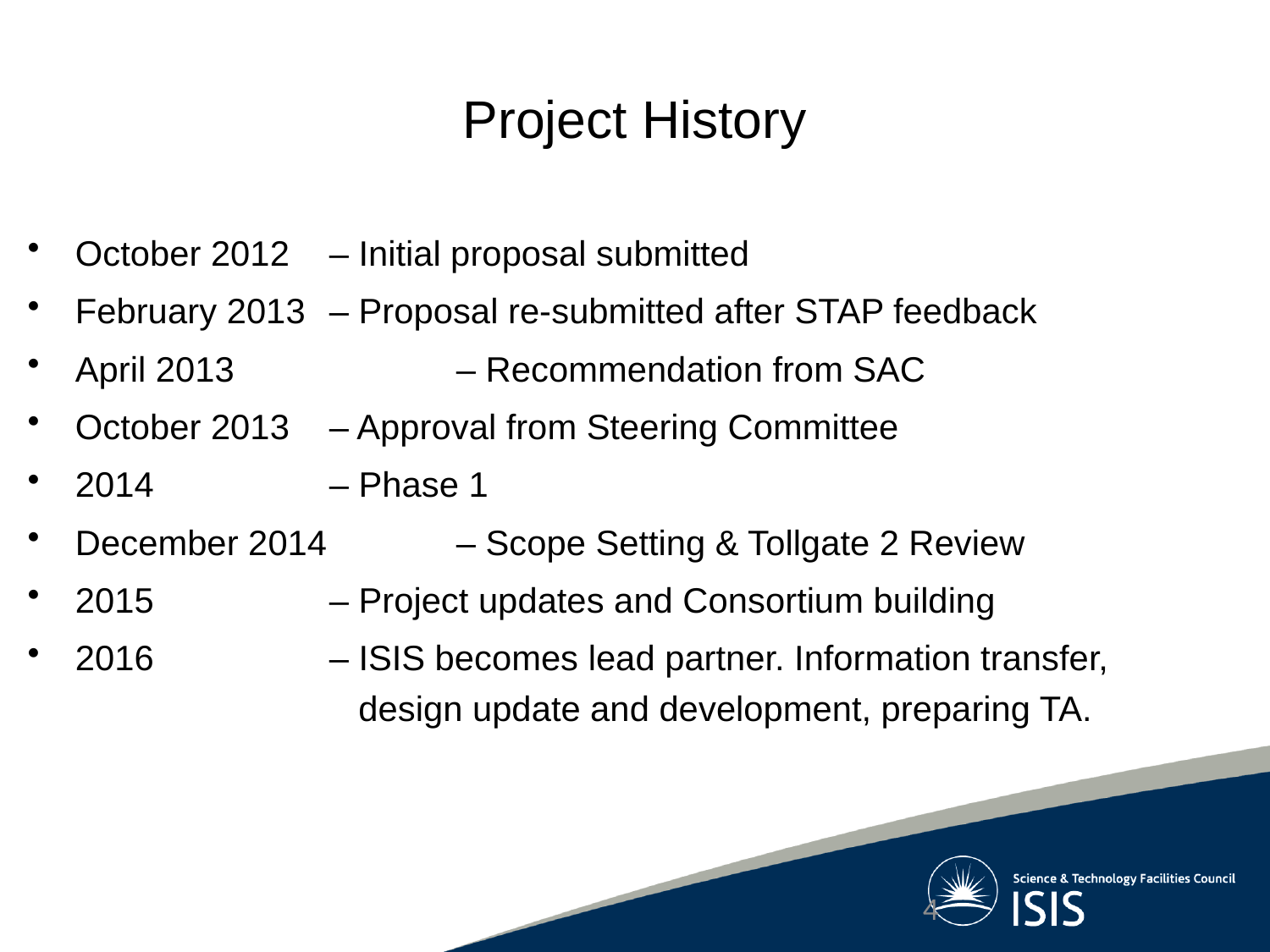

# Project History
October 2012 	– Initial proposal submitted
February 2013 	– Proposal re-submitted after STAP feedback
April 2013 		– Recommendation from SAC
October 2013 	– Approval from Steering Committee
2014 		– Phase 1
December 2014 	– Scope Setting & Tollgate 2 Review
2015 		– Project updates and Consortium building
2016 		– ISIS becomes lead partner. Information transfer, 			   design update and development, preparing TA.
4